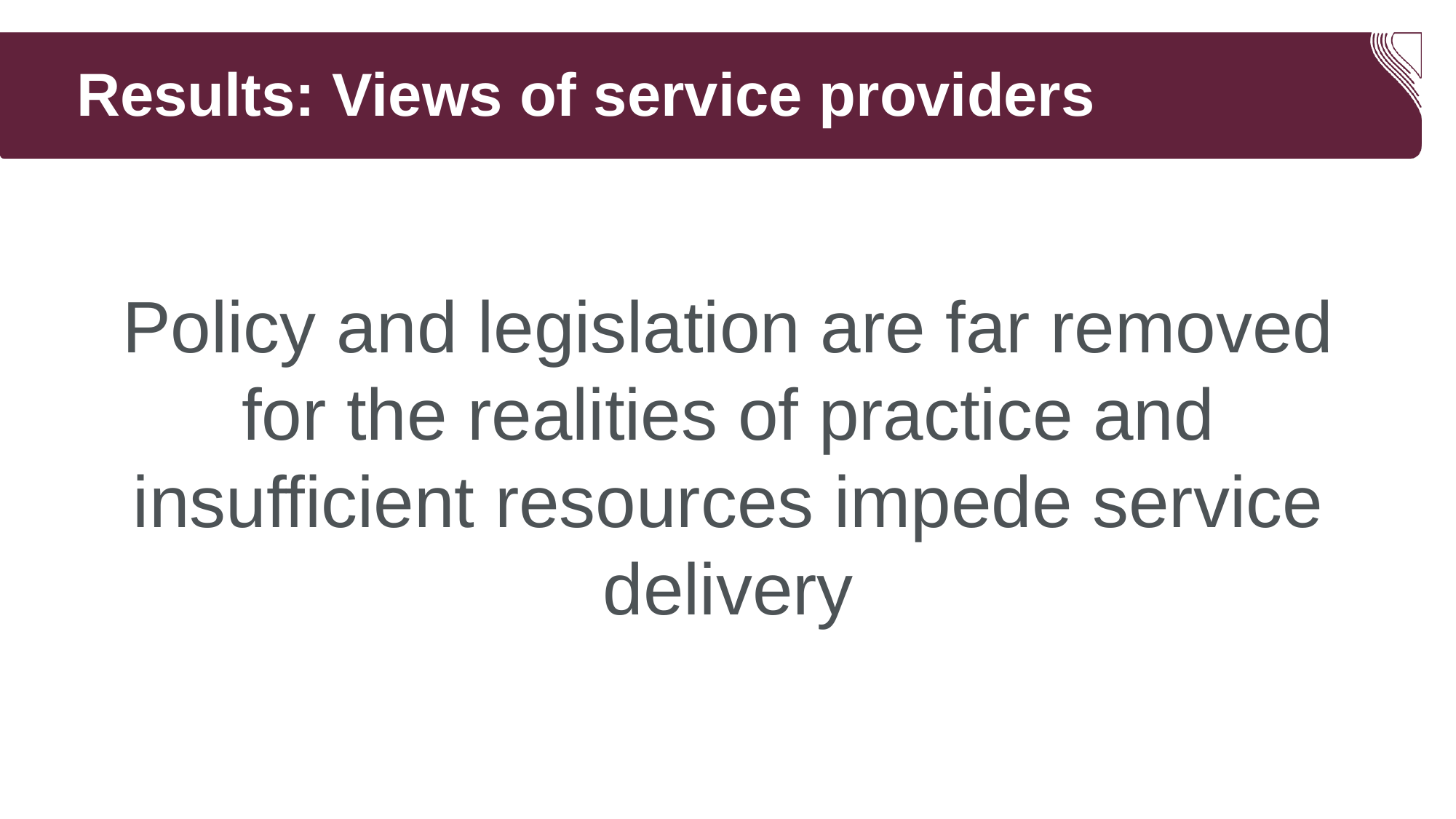

# Results: Views of service providers

Policy and legislation are far removed for the realities of practice and insufficient resources impede service delivery